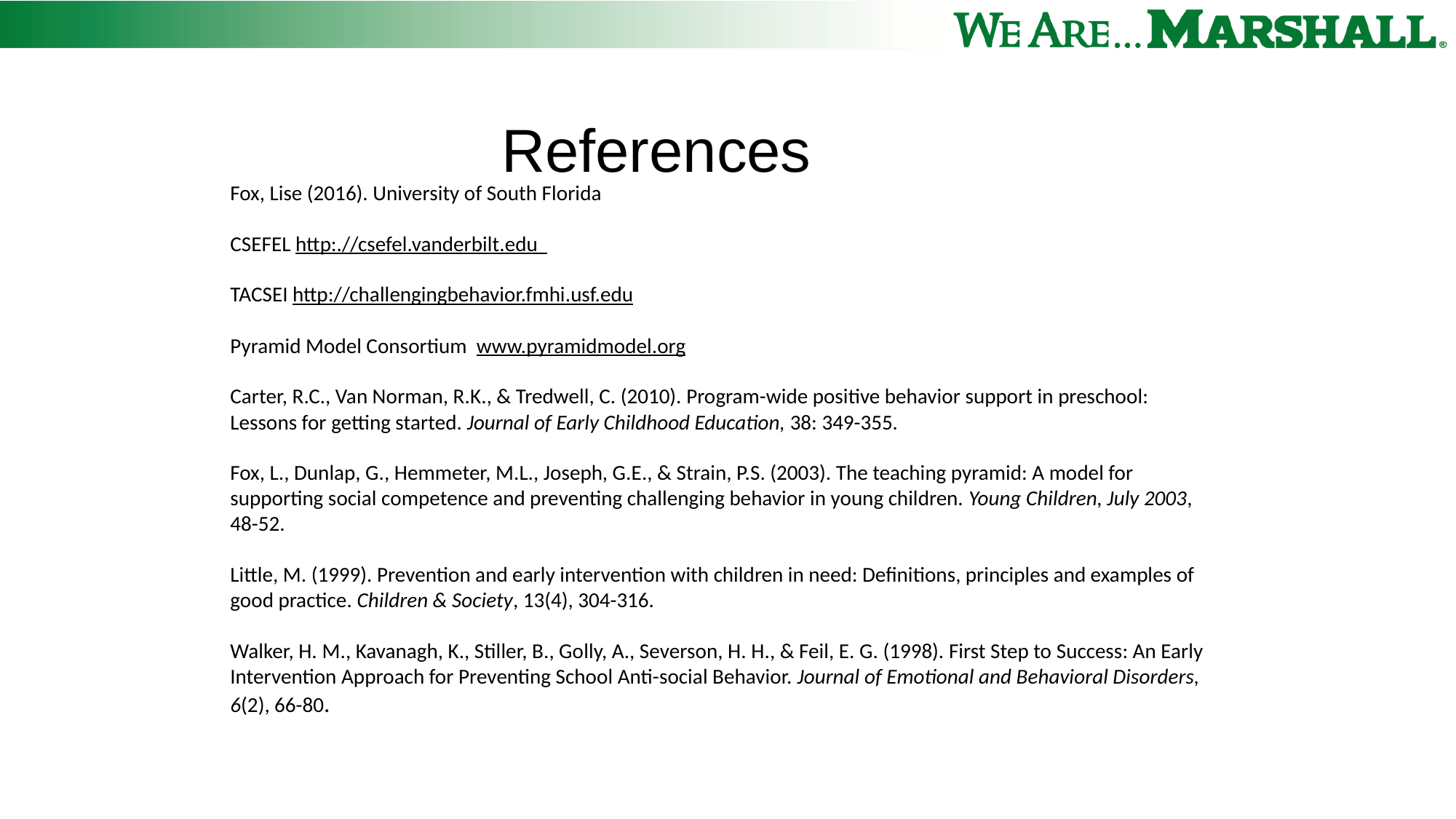

References

Fox, Lise (2016). University of South Florida

CSEFEL http:.//csefel.vanderbilt.edu

TACSEI http://challengingbehavior.fmhi.usf.edu

Pyramid Model Consortium  www.pyramidmodel.org

Carter, R.C., Van Norman, R.K., & Tredwell, C. (2010). Program-wide positive behavior support in preschool: Lessons for getting started. Journal of Early Childhood Education, 38: 349-355.

Fox, L., Dunlap, G., Hemmeter, M.L., Joseph, G.E., & Strain, P.S. (2003). The teaching pyramid: A model for supporting social competence and preventing challenging behavior in young children. Young Children, July 2003, 48-52.

Little, M. (1999). Prevention and early intervention with children in need: Definitions, principles and examples of good practice. Children & Society, 13(4), 304-316.

Walker, H. M., Kavanagh, K., Stiller, B., Golly, A., Severson, H. H., & Feil, E. G. (1998). First Step to Success: An Early Intervention Approach for Preventing School Anti-social Behavior. Journal of Emotional and Behavioral Disorders, 6(2), 66-80.